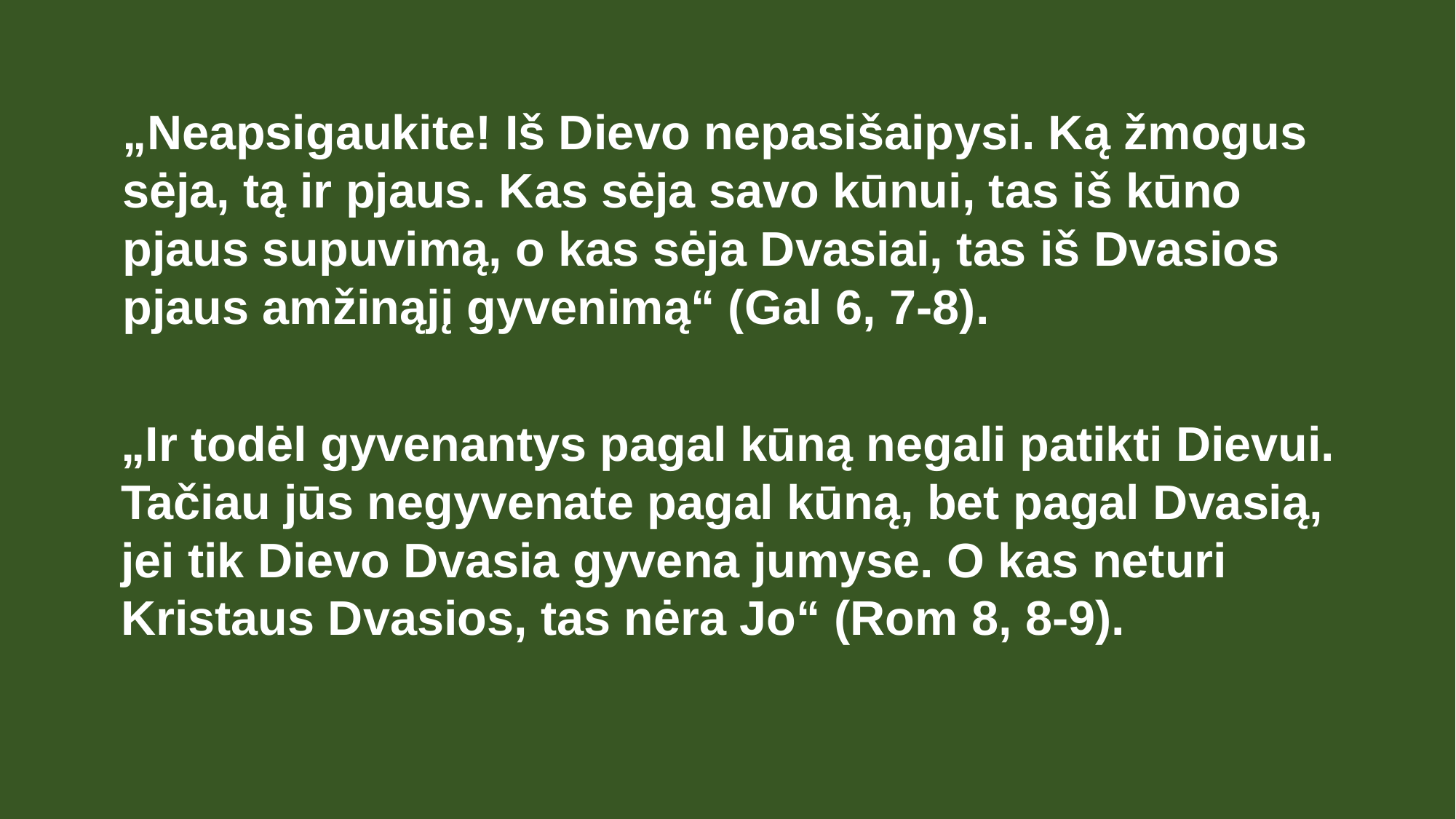

„Neapsigaukite! Iš Dievo nepasišaipysi. Ką žmogus sėja, tą ir pjaus. Kas sėja savo kūnui, tas iš kūno pjaus supuvimą, o kas sėja Dvasiai, tas iš Dvasios pjaus amžinąjį gyvenimą“ (Gal 6, 7-8).
„Ir todėl gyvenantys pagal kūną negali patikti Dievui. 
Tačiau jūs negyvenate pagal kūną, bet pagal Dvasią, jei tik Dievo Dvasia gyvena jumyse. O kas neturi Kristaus Dvasios, tas nėra Jo“ (Rom 8, 8-9).